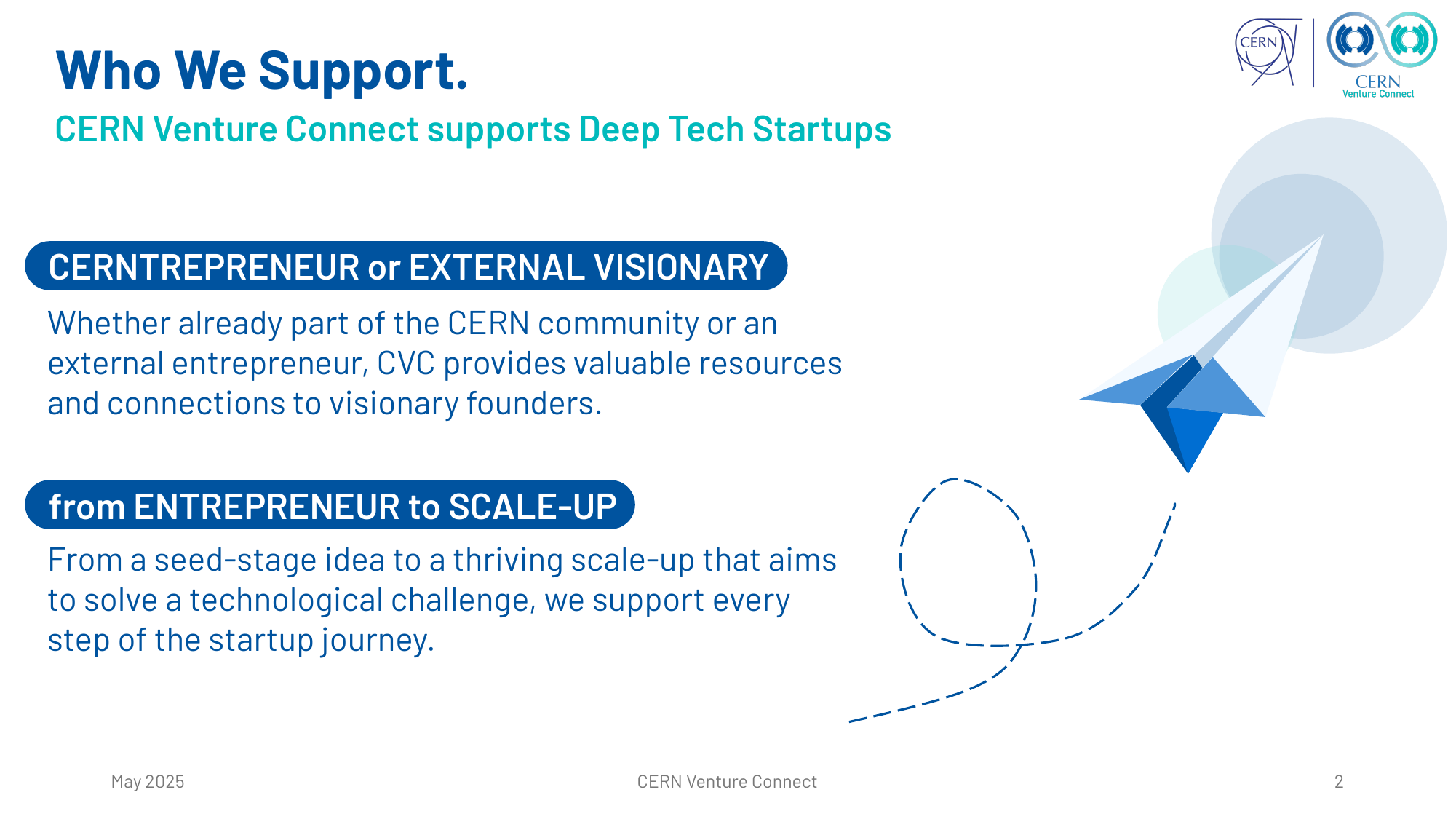

Who We Support.
CERN Venture Connect supports Deep Tech Startups

CERNTREPRENEUR or EXTERNAL VISIONARY
Whether already part of the CERN community or an external entrepreneur, CVC provides valuable resources and connections to visionary founders.

From a seed-stage idea to a thriving scale-up that aims to solve a technological challenge, we support every step of the startup journey.

from ENTREPRENEUR to SCALE-UP

May 2025
CERN Venture Connect
2